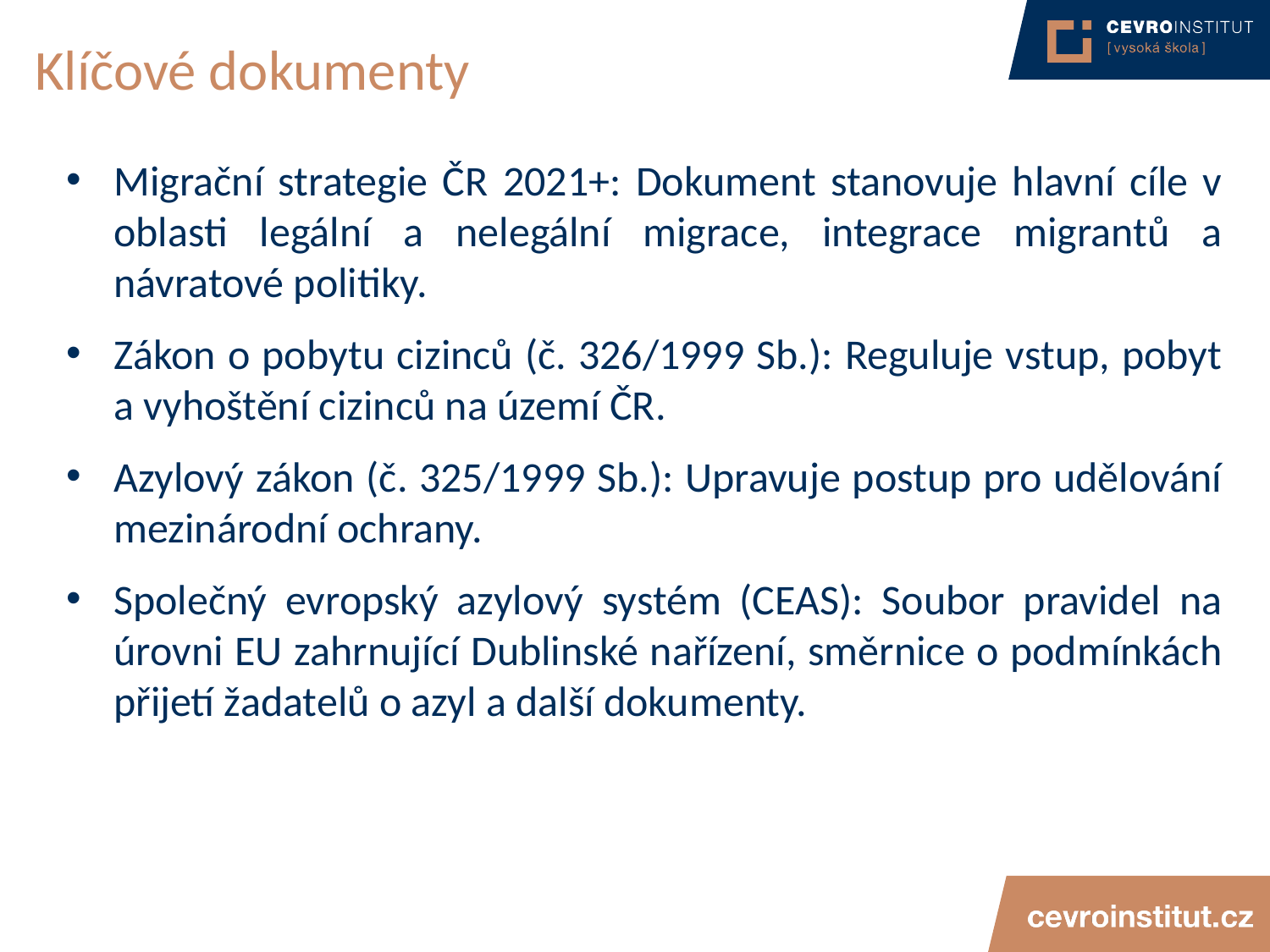

# Klíčové dokumenty
Migrační strategie ČR 2021+: Dokument stanovuje hlavní cíle v oblasti legální a nelegální migrace, integrace migrantů a návratové politiky.
Zákon o pobytu cizinců (č. 326/1999 Sb.): Reguluje vstup, pobyt a vyhoštění cizinců na území ČR.
Azylový zákon (č. 325/1999 Sb.): Upravuje postup pro udělování mezinárodní ochrany.
Společný evropský azylový systém (CEAS): Soubor pravidel na úrovni EU zahrnující Dublinské nařízení, směrnice o podmínkách přijetí žadatelů o azyl a další dokumenty.